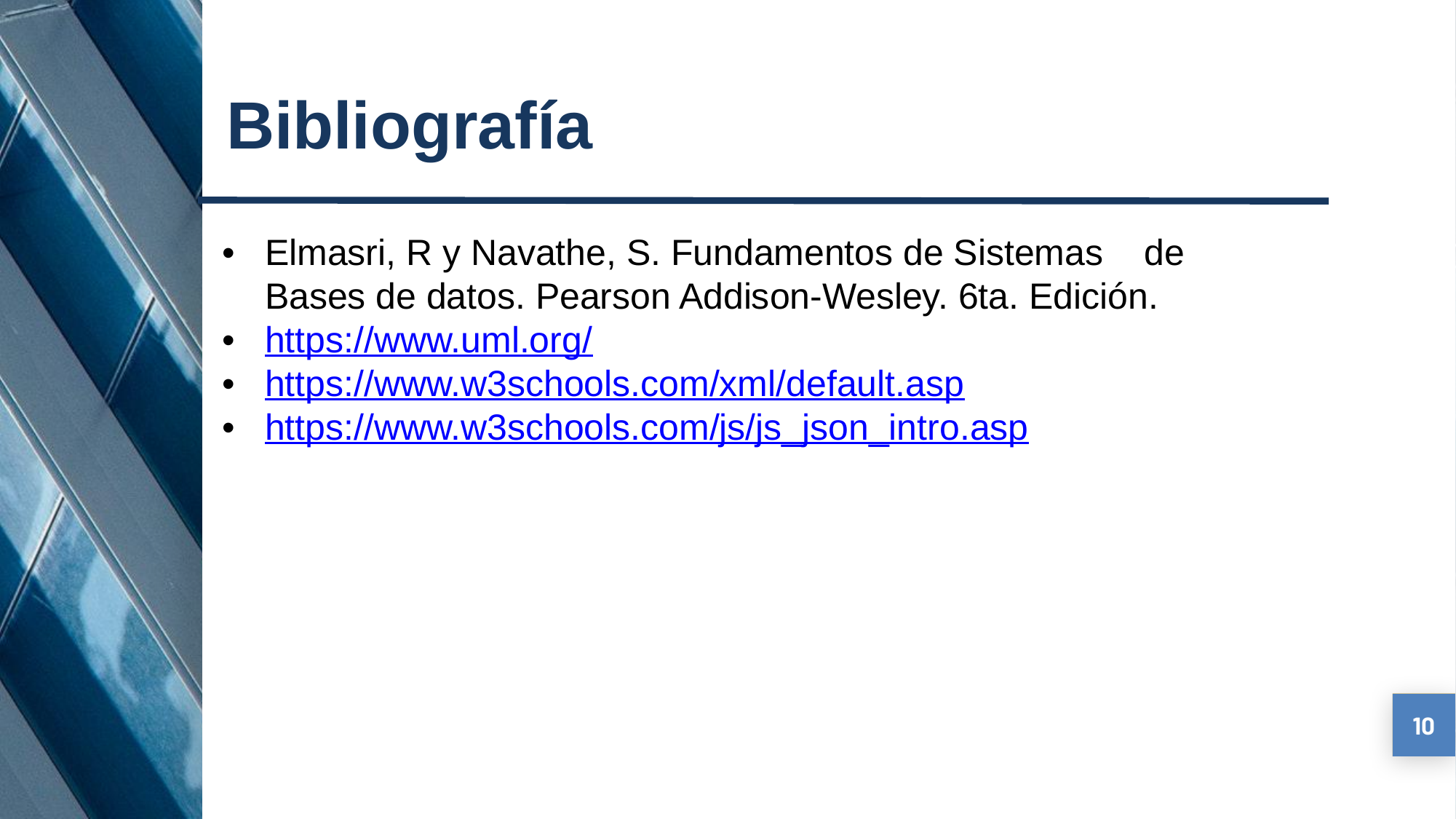

Bibliografía
•	Elmasri, R y Navathe, S. Fundamentos de Sistemas    de   Bases de datos. Pearson Addison-Wesley. 6ta. Edición.
•	https://www.uml.org/
•	https://www.w3schools.com/xml/default.asp
•	https://www.w3schools.com/js/js_json_intro.asp

10